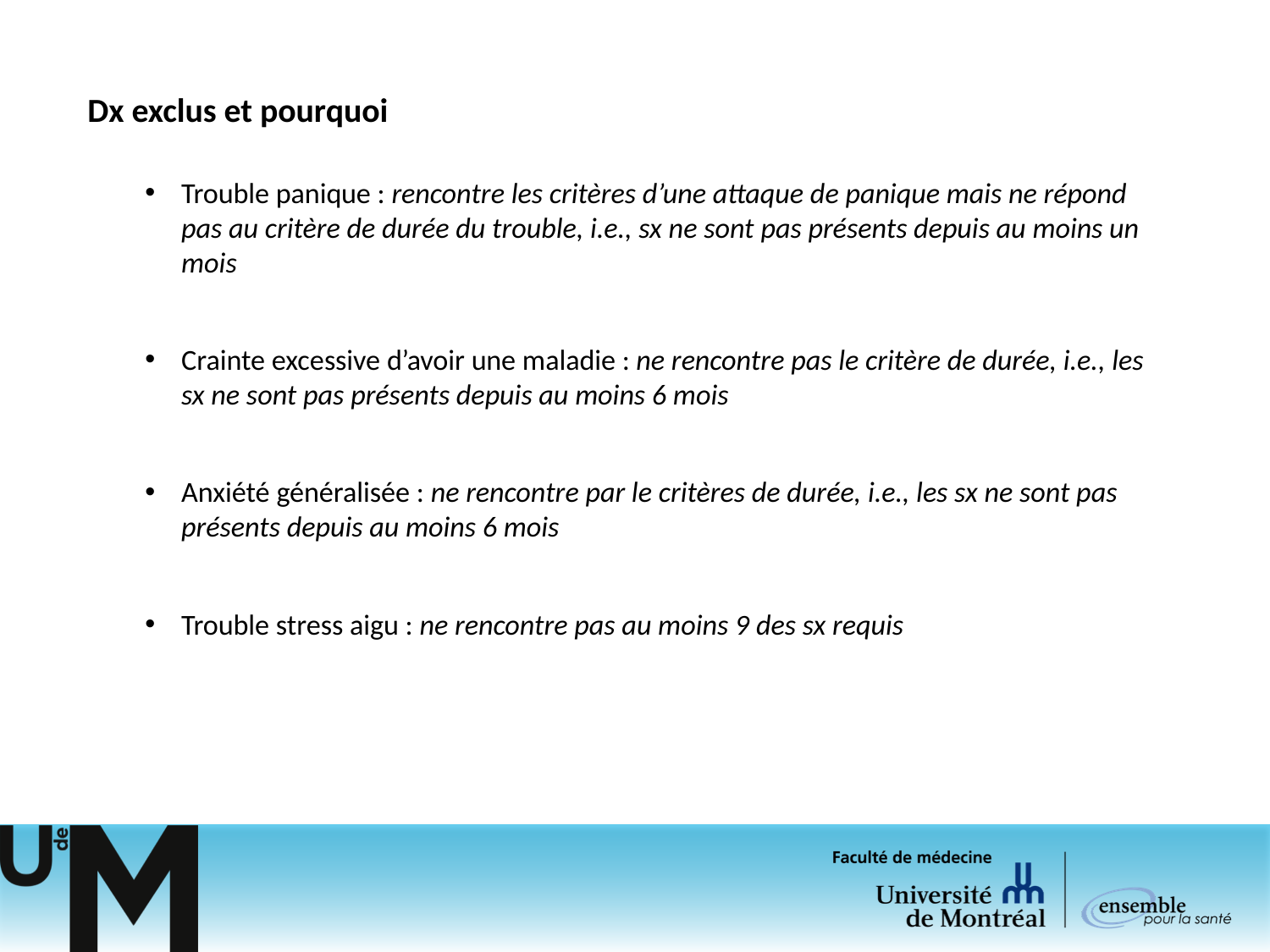

Dx exclus et pourquoi

Trouble panique : rencontre les critères d’une attaque de panique mais ne répond pas au critère de durée du trouble, i.e., sx ne sont pas présents depuis au moins un mois

Crainte excessive d’avoir une maladie : ne rencontre pas le critère de durée, i.e., les sx ne sont pas présents depuis au moins 6 mois

Anxiété généralisée : ne rencontre par le critères de durée, i.e., les sx ne sont pas présents depuis au moins 6 mois

Trouble stress aigu : ne rencontre pas au moins 9 des sx requis